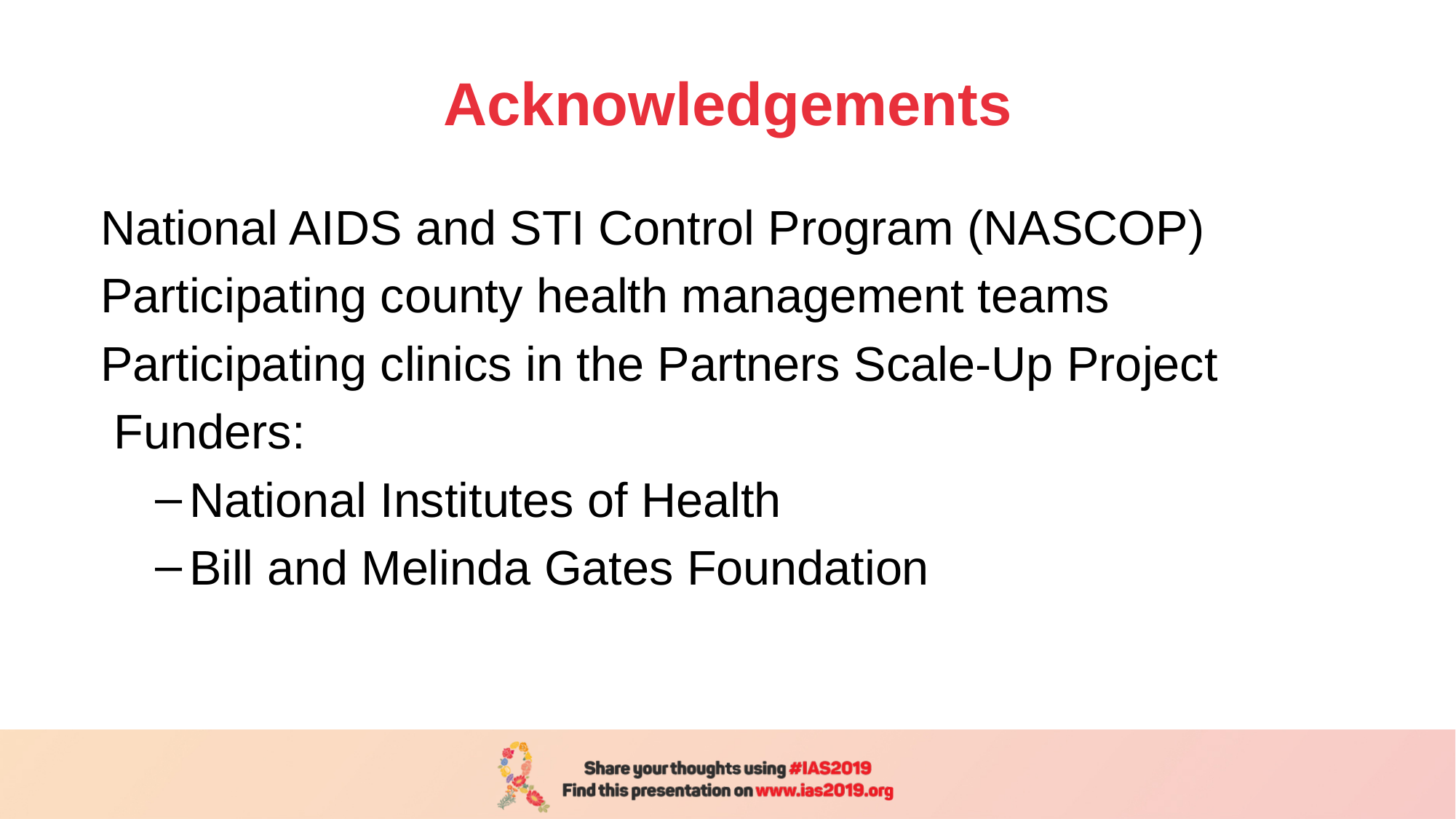

# Acknowledgements
National AIDS and STI Control Program (NASCOP)
Participating county health management teams
Participating clinics in the Partners Scale-Up Project
 Funders:
National Institutes of Health
Bill and Melinda Gates Foundation